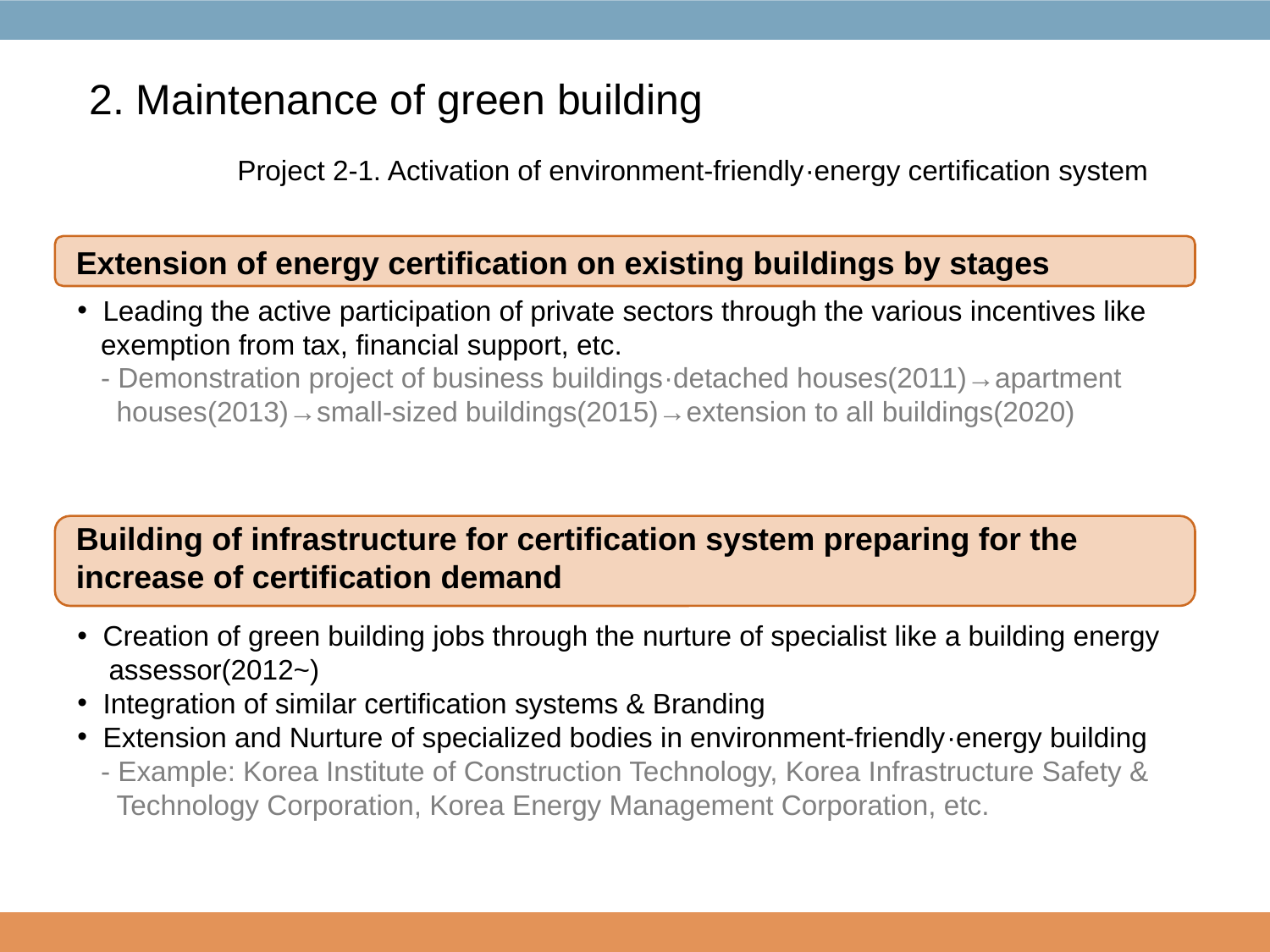

2. Maintenance of green building
Project 2-1. Activation of environment-friendly·energy certification system

Extension of energy certification on existing buildings by stages
  Leading the active participation of private sectors through the various incentives like
   exemption from tax, financial support, etc.
   - Demonstration project of business buildings·detached houses(2011)→apartment
     houses(2013)→small-sized buildings(2015)→extension to all buildings(2020)
Building of infrastructure for certification system preparing for the increase of certification demand

  Creation of green building jobs through the nurture of specialist like a building energy
    assessor(2012~)
  Integration of similar certification systems & Branding
  Extension and Nurture of specialized bodies in environment-friendly·energy building
   - Example: Korea Institute of Construction Technology, Korea Infrastructure Safety &
     Technology Corporation, Korea Energy Management Corporation, etc.